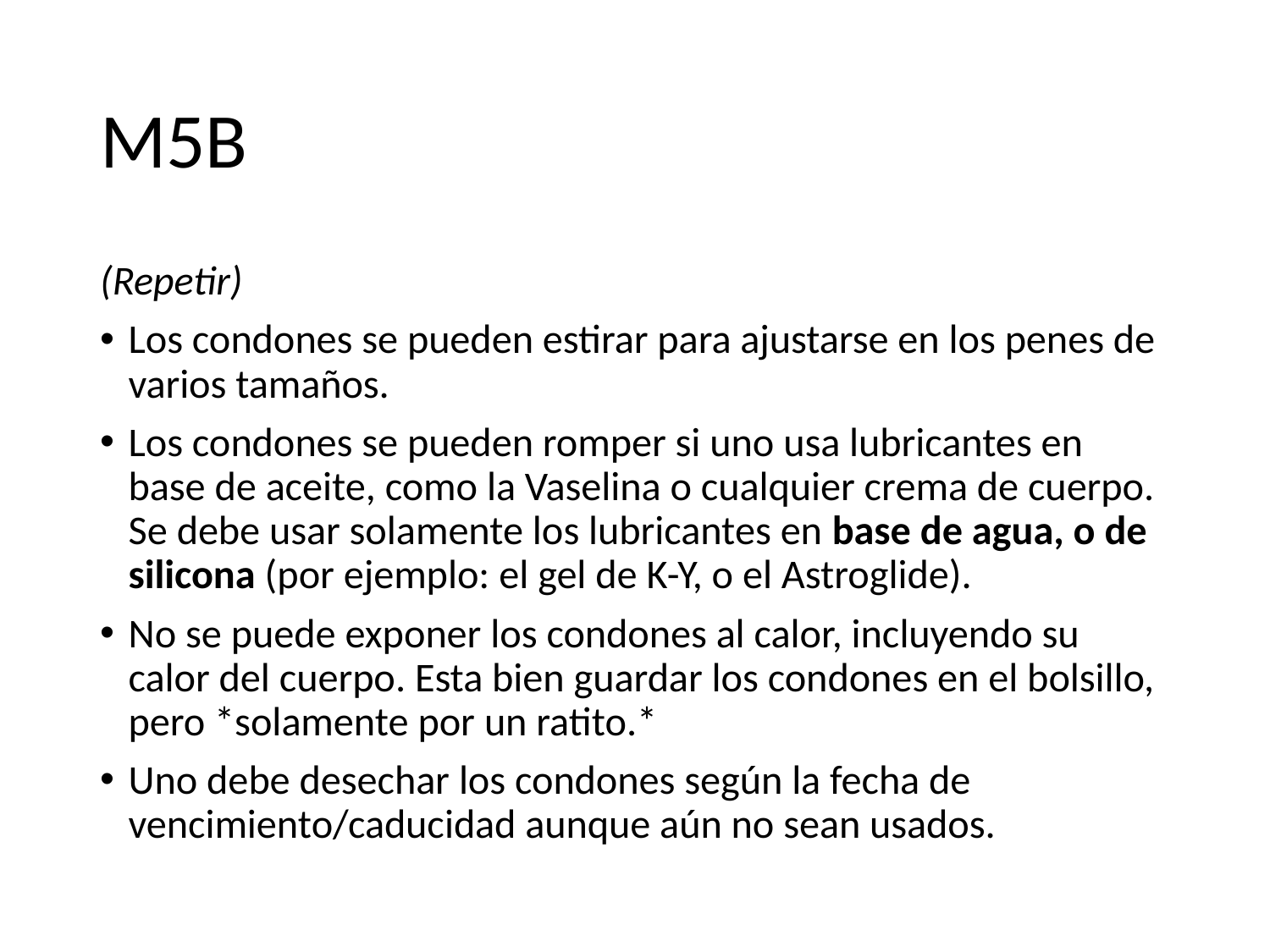

# M5B
(Repetir)
Los condones se pueden estirar para ajustarse en los penes de varios tamaños.
Los condones se pueden romper si uno usa lubricantes en base de aceite, como la Vaselina o cualquier crema de cuerpo. Se debe usar solamente los lubricantes en base de agua, o de silicona (por ejemplo: el gel de K-Y, o el Astroglide).
No se puede exponer los condones al calor, incluyendo su calor del cuerpo. Esta bien guardar los condones en el bolsillo, pero *solamente por un ratito.*
Uno debe desechar los condones según la fecha de vencimiento/caducidad aunque aún no sean usados.